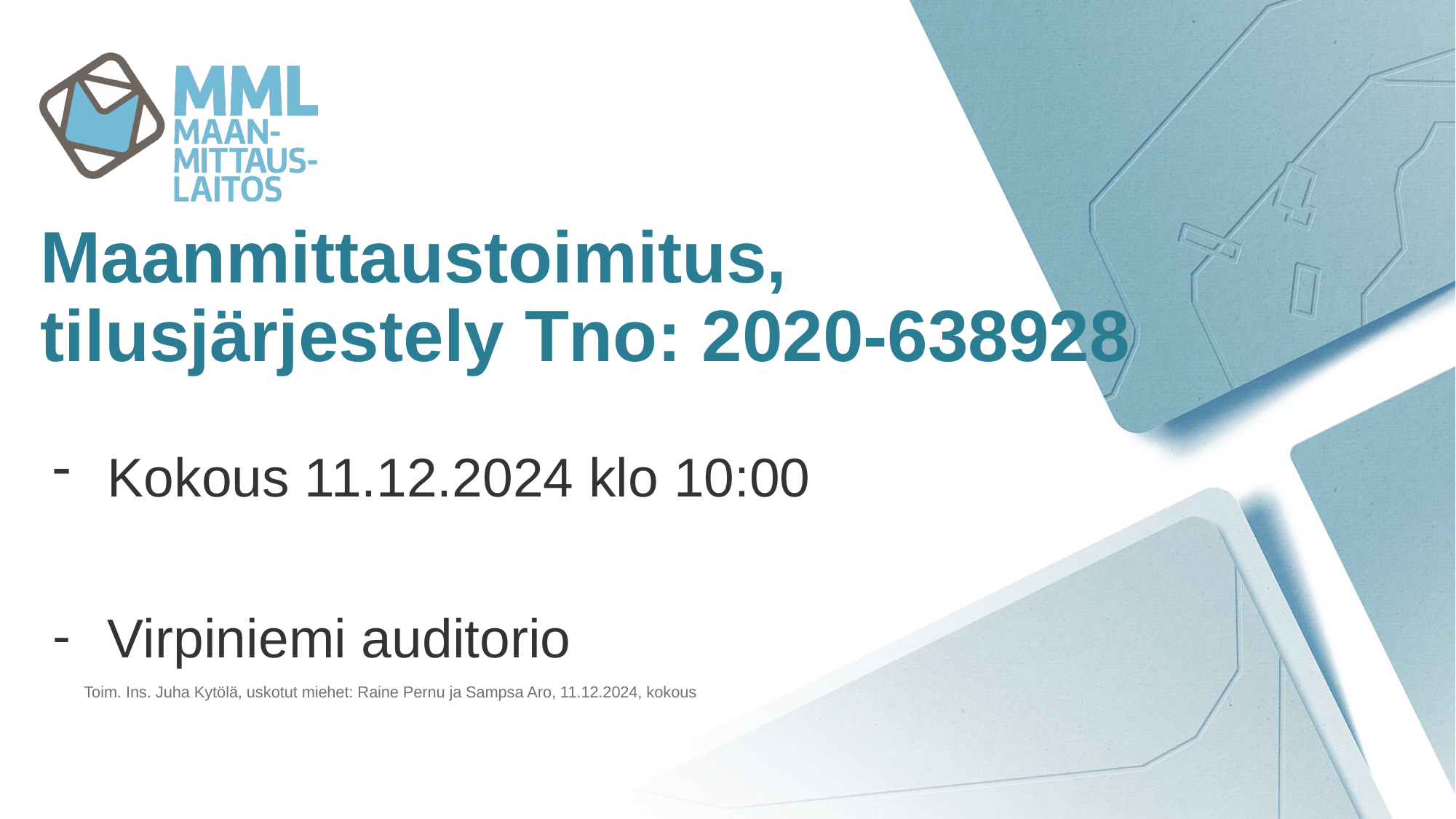

# Maanmittaustoimitus, tilusjärjestely Tno: 2020-638928
Kokous 11.12.2024 klo 10:00

Virpiniemi auditorio
Toim. Ins. Juha Kytölä, uskotut miehet: Raine Pernu ja Sampsa Aro, 11.12.2024, kokous